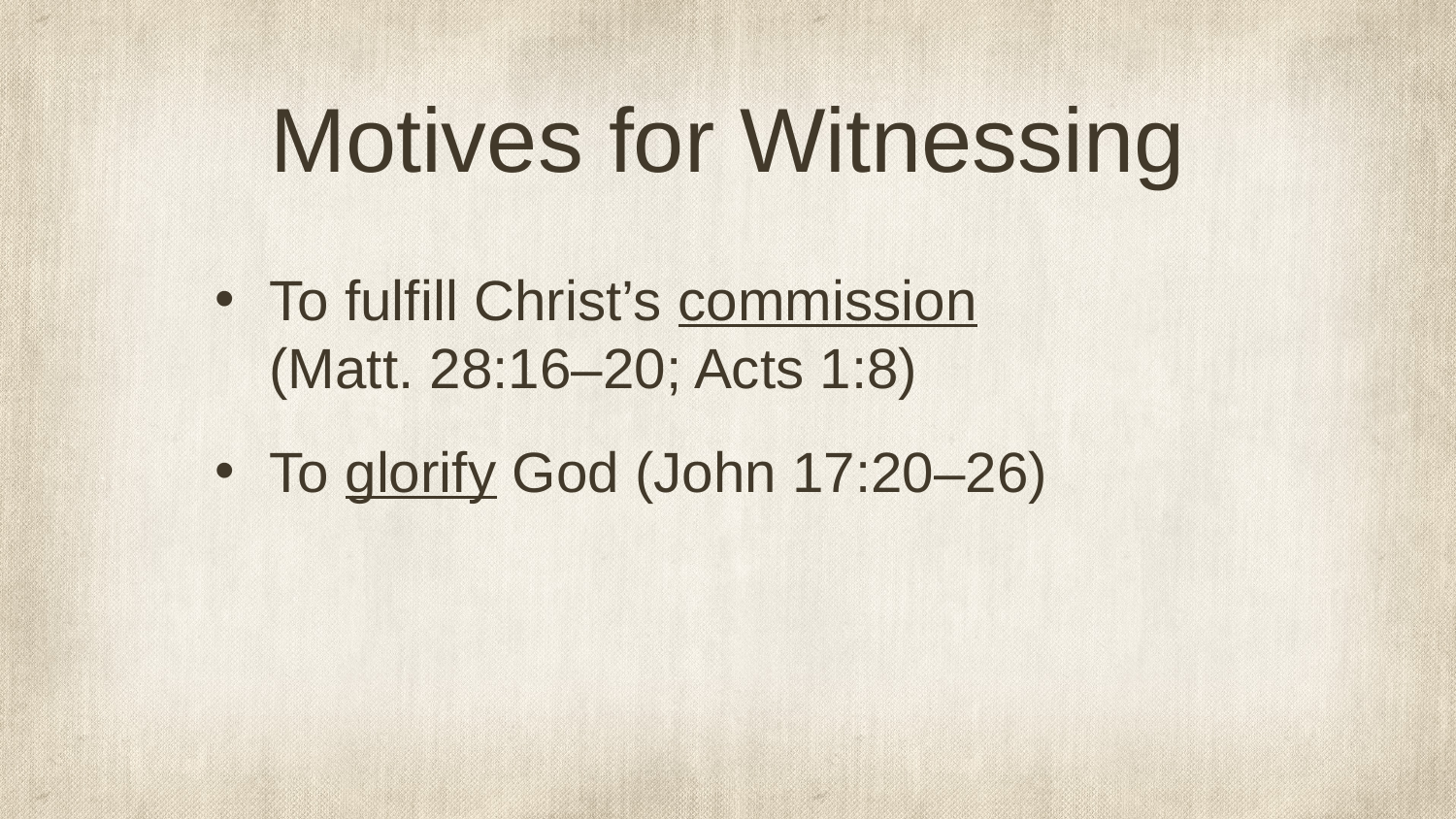

# Motives for Witnessing
To fulfill Christ’s commission
(Matt. 28:16–20; Acts 1:8)
To glorify God (John 17:20–26)